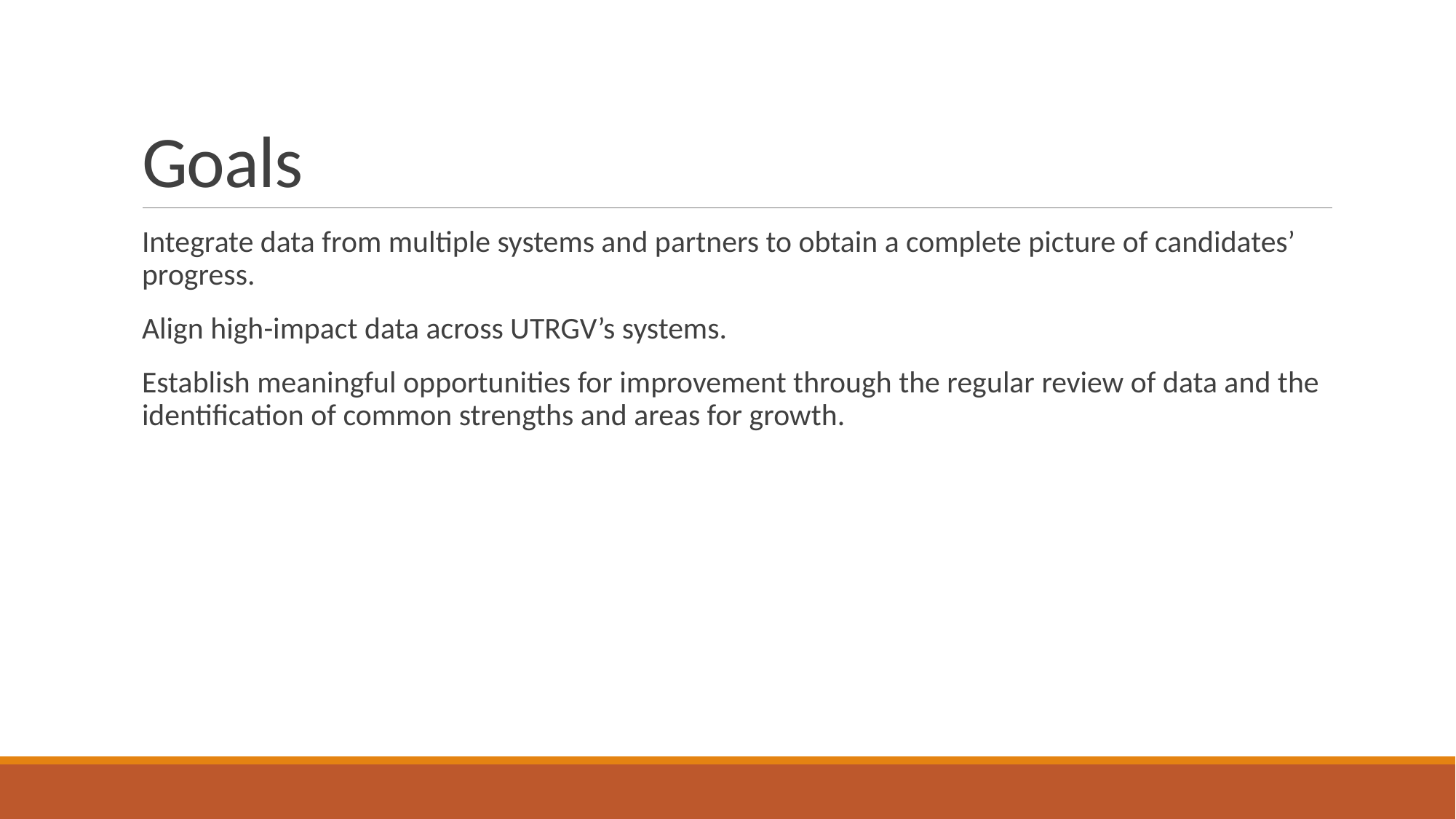

# Goals
Integrate data from multiple systems and partners to obtain a complete picture of candidates’ progress.
Align high-impact data across UTRGV’s systems.
Establish meaningful opportunities for improvement through the regular review of data and the identification of common strengths and areas for growth.